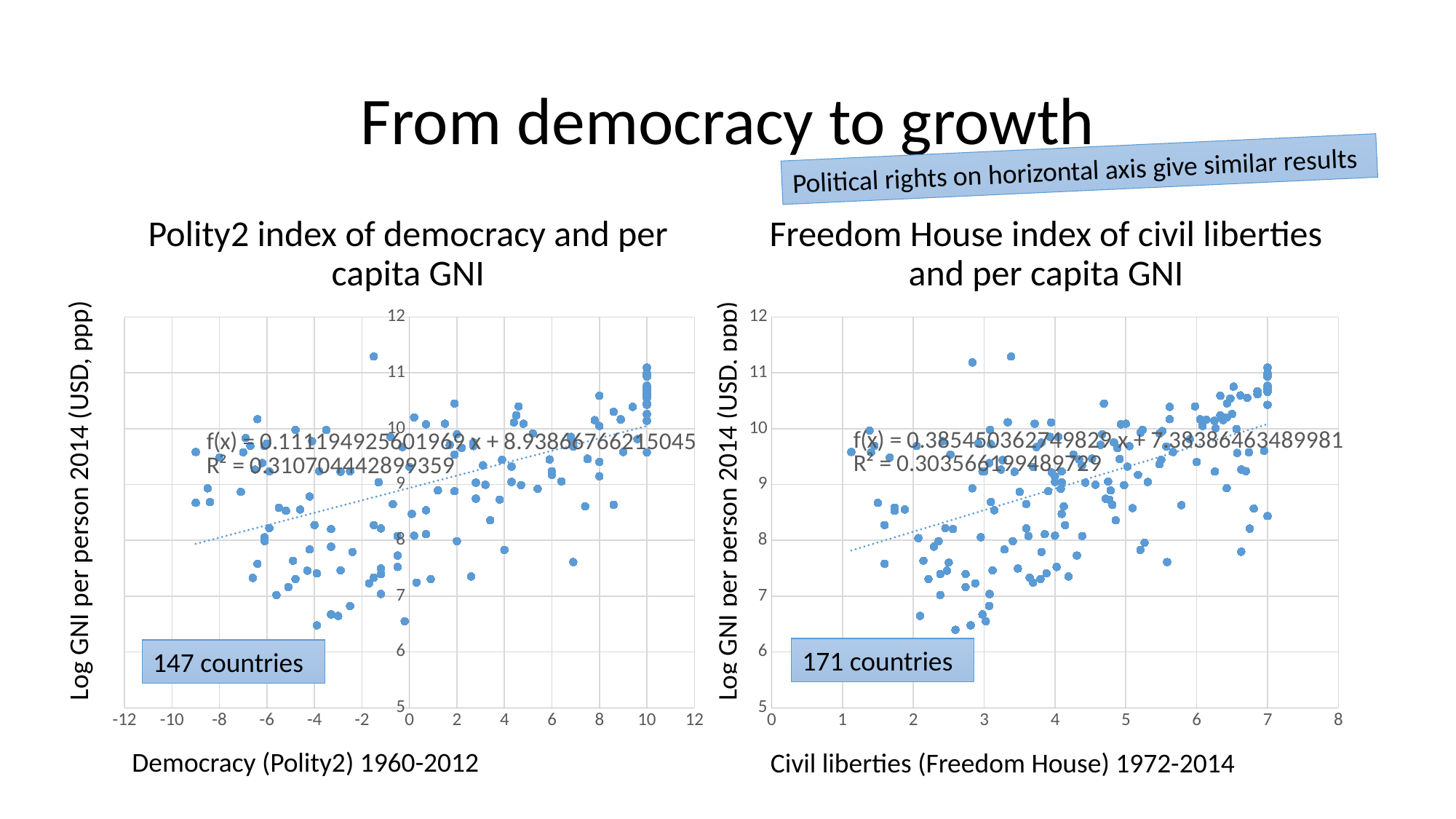

# From democracy to growth
Political rights on horizontal axis give similar results
Polity2 index of democracy and per capita GNI
Freedom House index of civil liberties and per capita GNI

### Chart

| Category |  |
|---|---|

### Chart

| Category |  |
|---|---|
Log GNI per person 2014 (USD, ppp)
Log GNI per person 2014 (USD, ppp)
171 countries
147 countries
Democracy (Polity2) 1960-2012
Civil liberties (Freedom House) 1972-2014